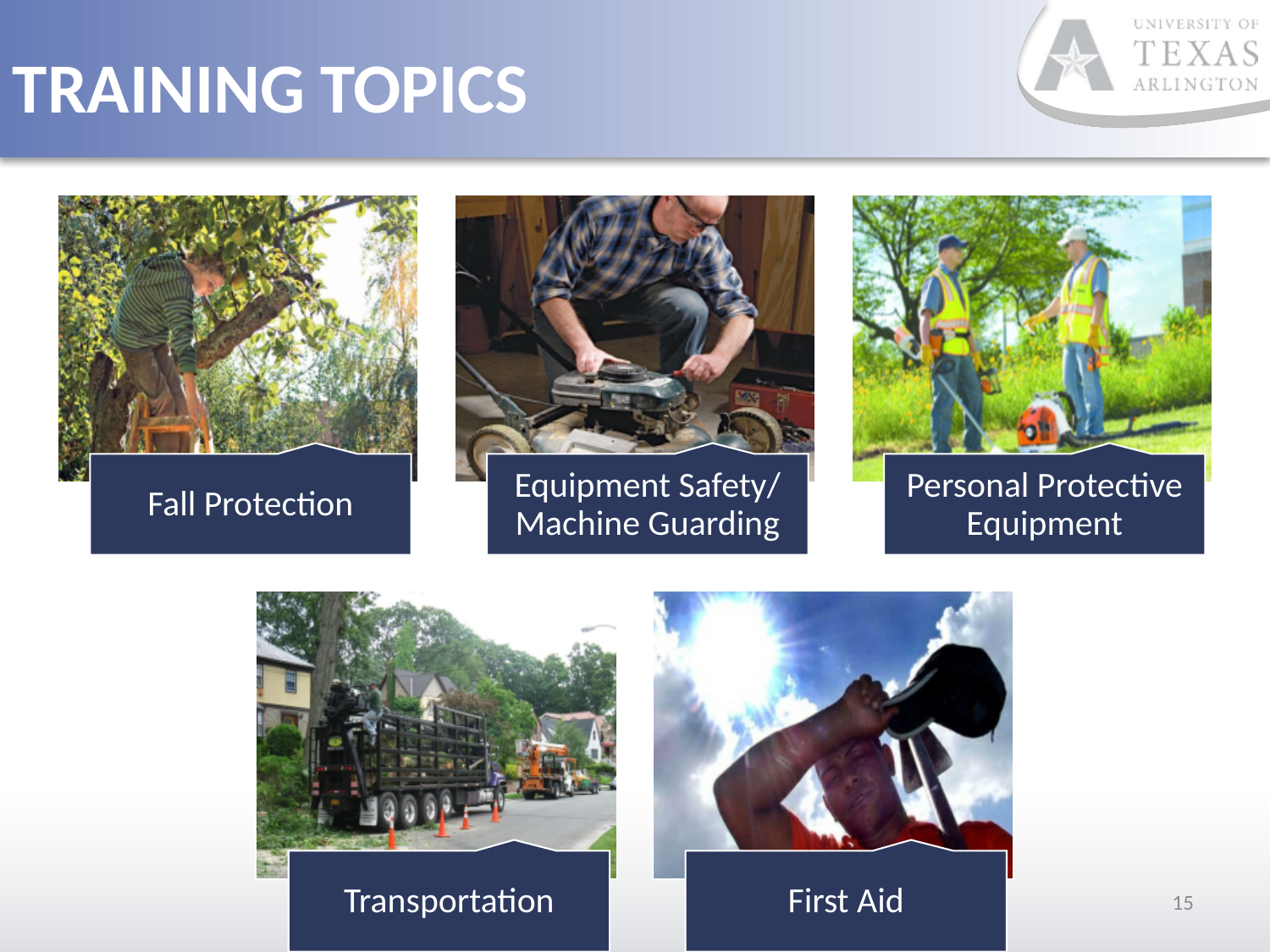

# TRAINING TOPICS

Fall Protection
Equipment Safety/ Machine Guarding
Personal Protective Equipment

Transportation
First Aid
15